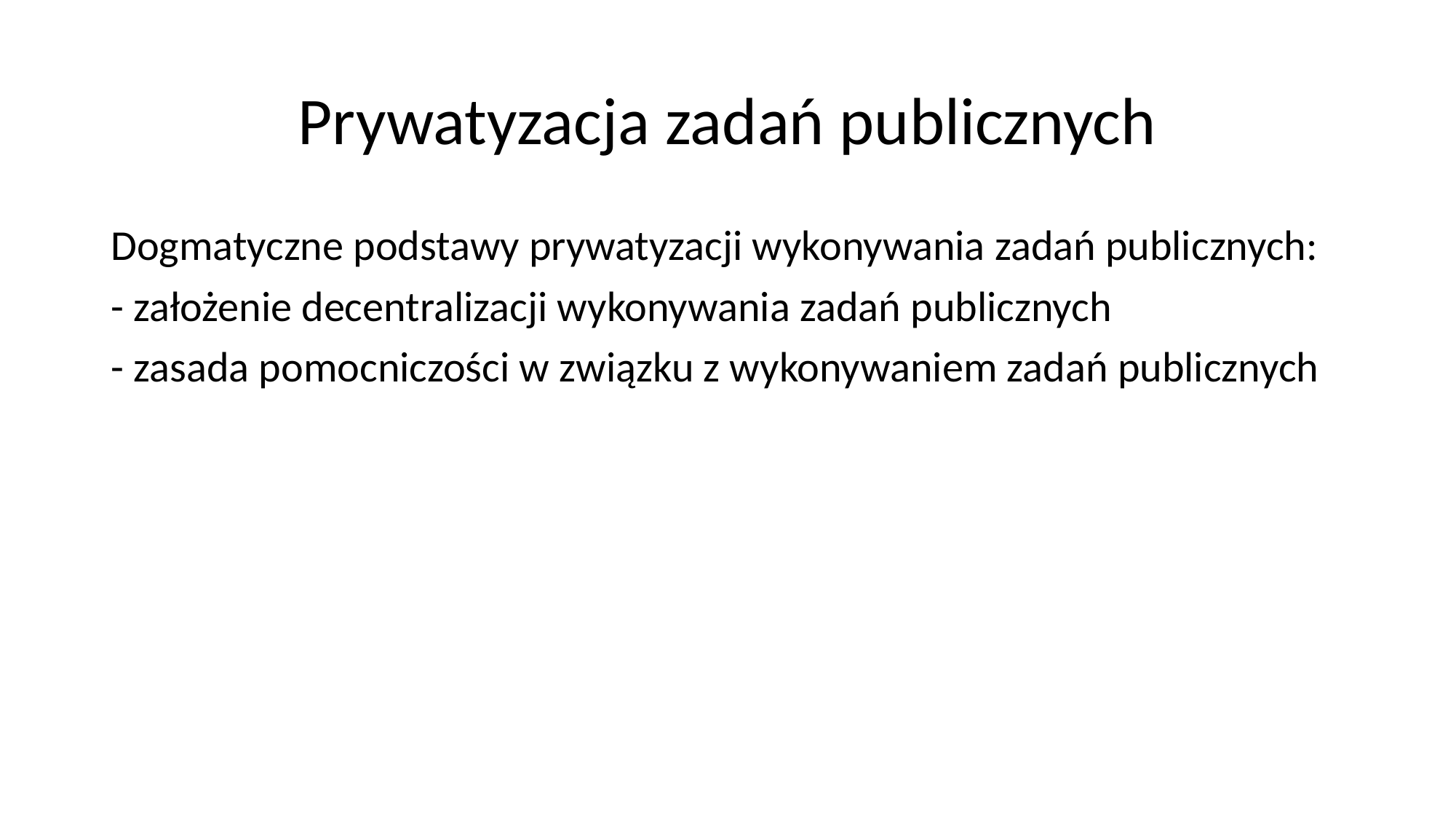

# Prywatyzacja zadań publicznych
Dogmatyczne podstawy prywatyzacji wykonywania zadań publicznych:
- założenie decentralizacji wykonywania zadań publicznych
- zasada pomocniczości w związku z wykonywaniem zadań publicznych